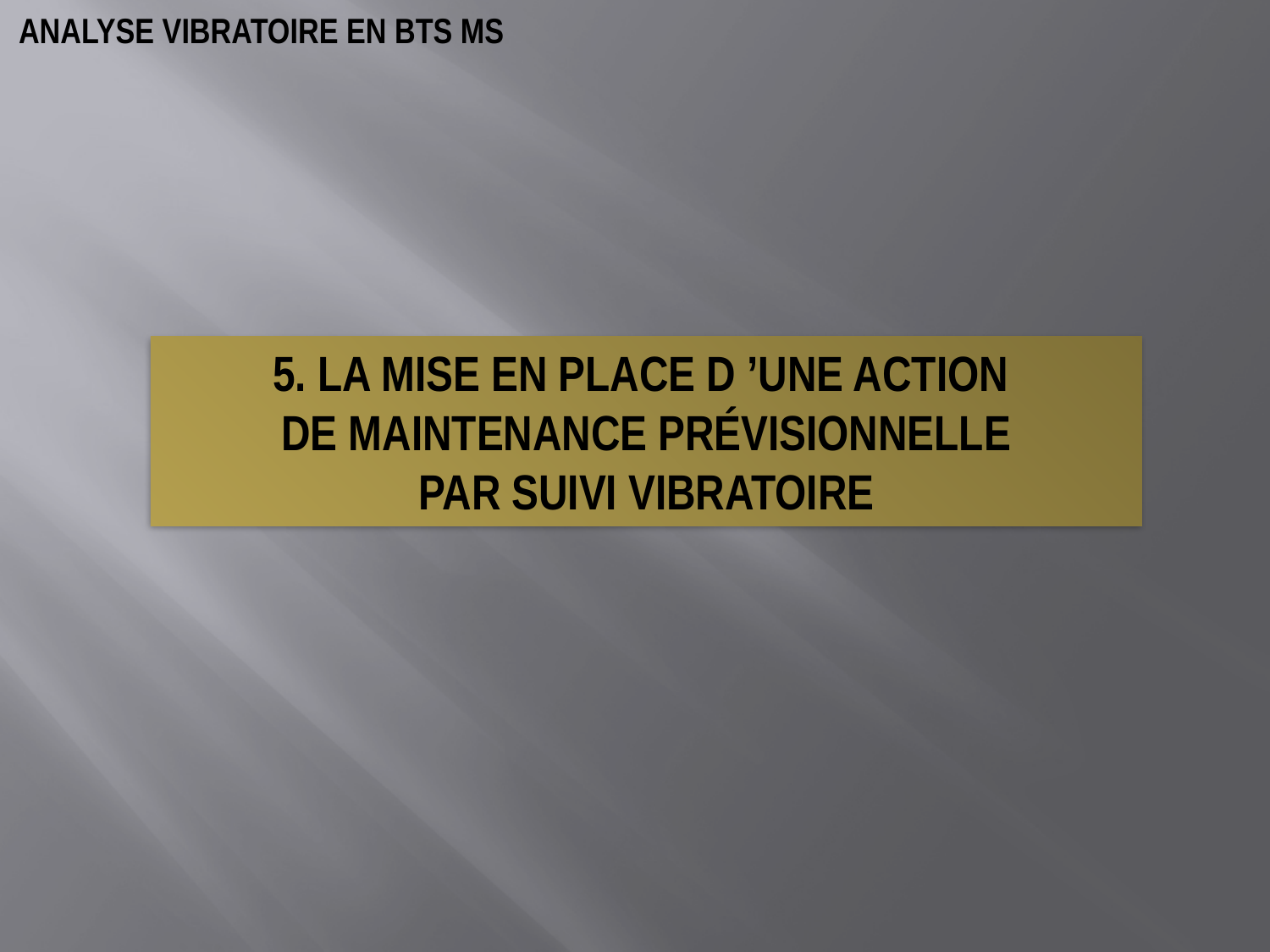

5. LA MISE EN PLACE D ’UNE ACTION
DE MAINTENANCE PRÉVISIONNELLE
PAR SUIVI VIBRATOIRE